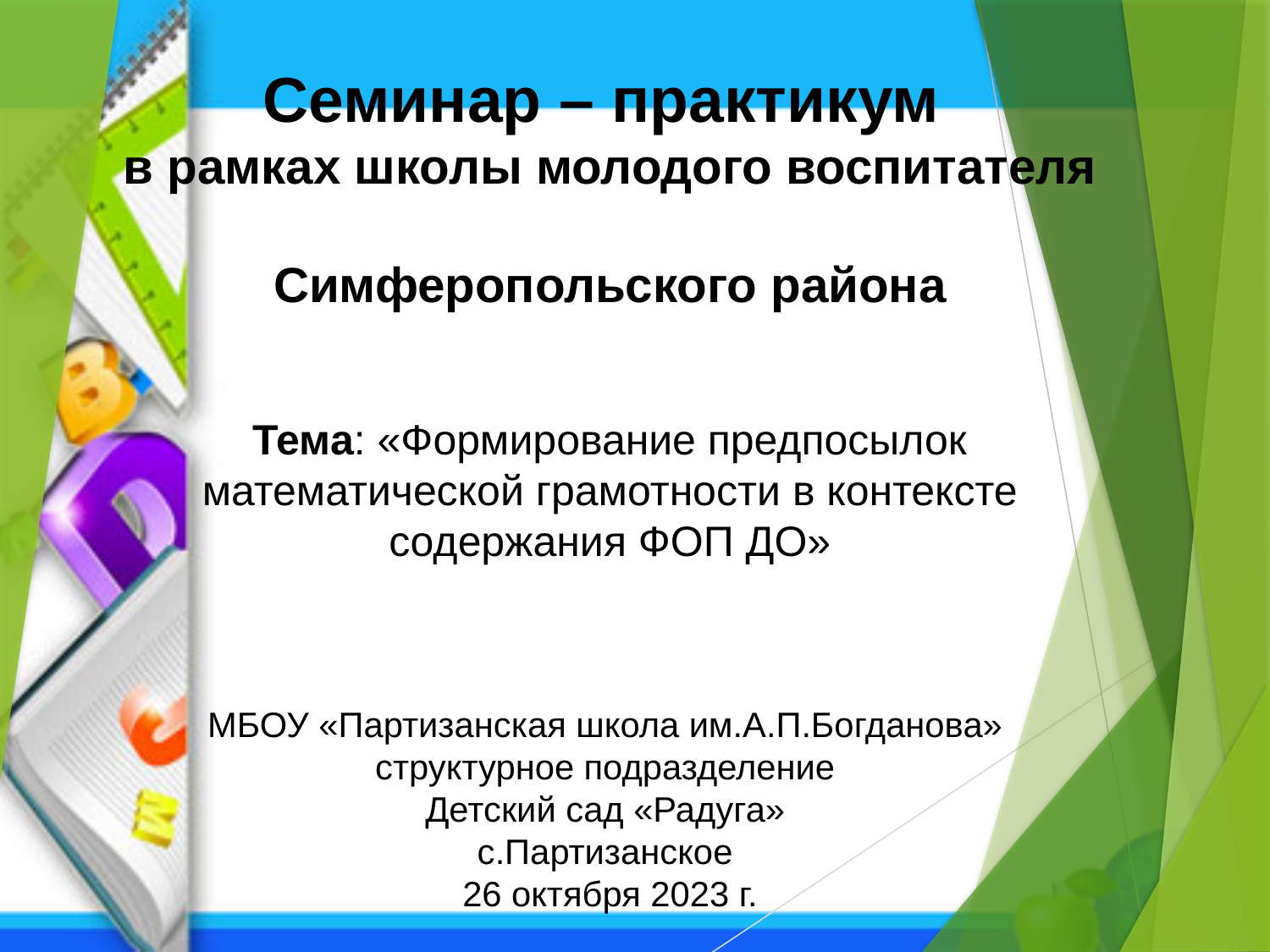

# Семинар – практикум в рамках школы молодого воспитателя Симферопольского района
Тема: «Формирование предпосылок математической грамотности в контексте содержания ФОП ДО»
МБОУ «Партизанская школа им.А.П.Богданова»
структурное подразделение
Детский сад «Радуга»
с.Партизанское
26 октября 2023 г.